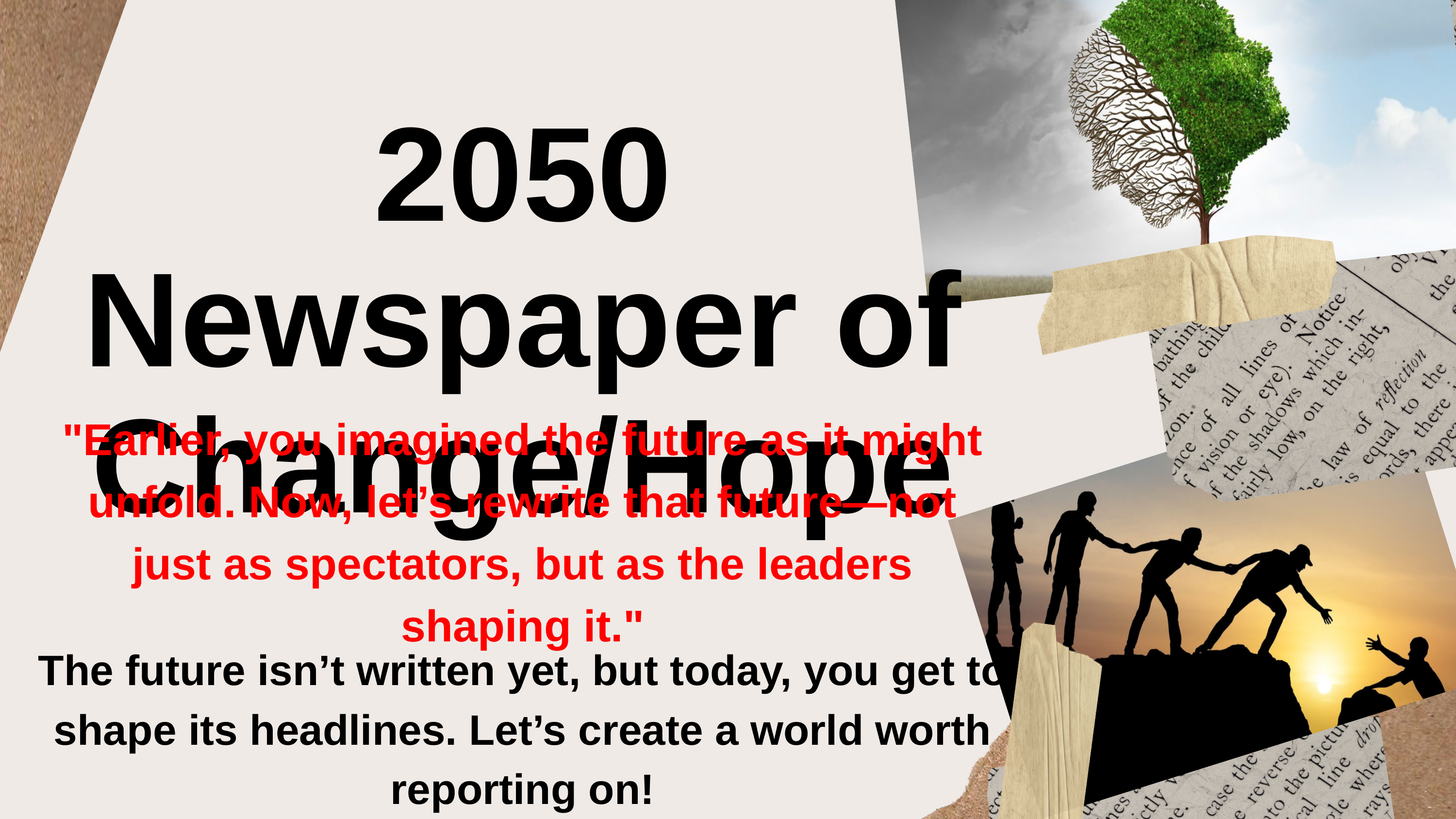

2050 Newspaper of Change/Hope

"Earlier, you imagined the future as it might unfold. Now, let’s rewrite that future—not just as spectators, but as the leaders shaping it."

The future isn’t written yet, but today, you get to shape its headlines. Let’s create a world worth reporting on!